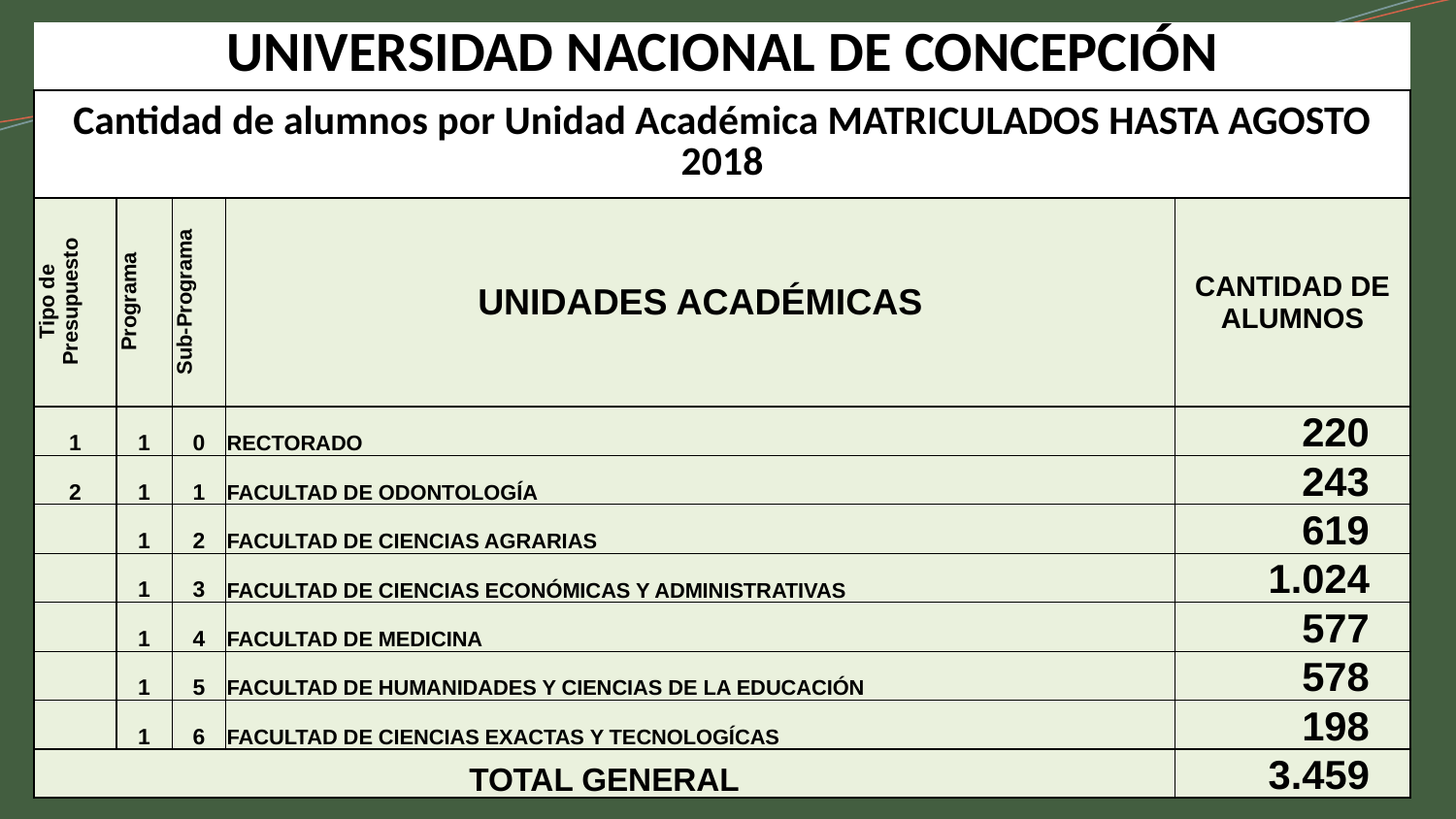

| UNIVERSIDAD NACIONAL DE CONCEPCIÓN |  |  |  |  |
| --- | --- | --- | --- | --- |
| Cantidad de alumnos por Unidad Académica MATRICULADOS HASTA AGOSTO 2018 |  |  |  |  |
| Tipo de Presupuesto | Programa | Sub-Programa | UNIDADES ACADÉMICAS | CANTIDAD DE ALUMNOS |
| 1 | 1 | 0 | RECTORADO | 220 |
| 2 | 1 | 1 | FACULTAD DE ODONTOLOGÍA | 243 |
|  | 1 | 2 | FACULTAD DE CIENCIAS AGRARIAS | 619 |
|  | 1 | 3 | FACULTAD DE CIENCIAS ECONÓMICAS Y ADMINISTRATIVAS | 1.024 |
|  | 1 | 4 | FACULTAD DE MEDICINA | 577 |
|  | 1 | 5 | FACULTAD DE HUMANIDADES Y CIENCIAS DE LA EDUCACIÓN | 578 |
|  | 1 | 6 | FACULTAD DE CIENCIAS EXACTAS Y TECNOLOGÍCAS | 198 |
| TOTAL GENERAL |  |  |  | 3.459 |
6